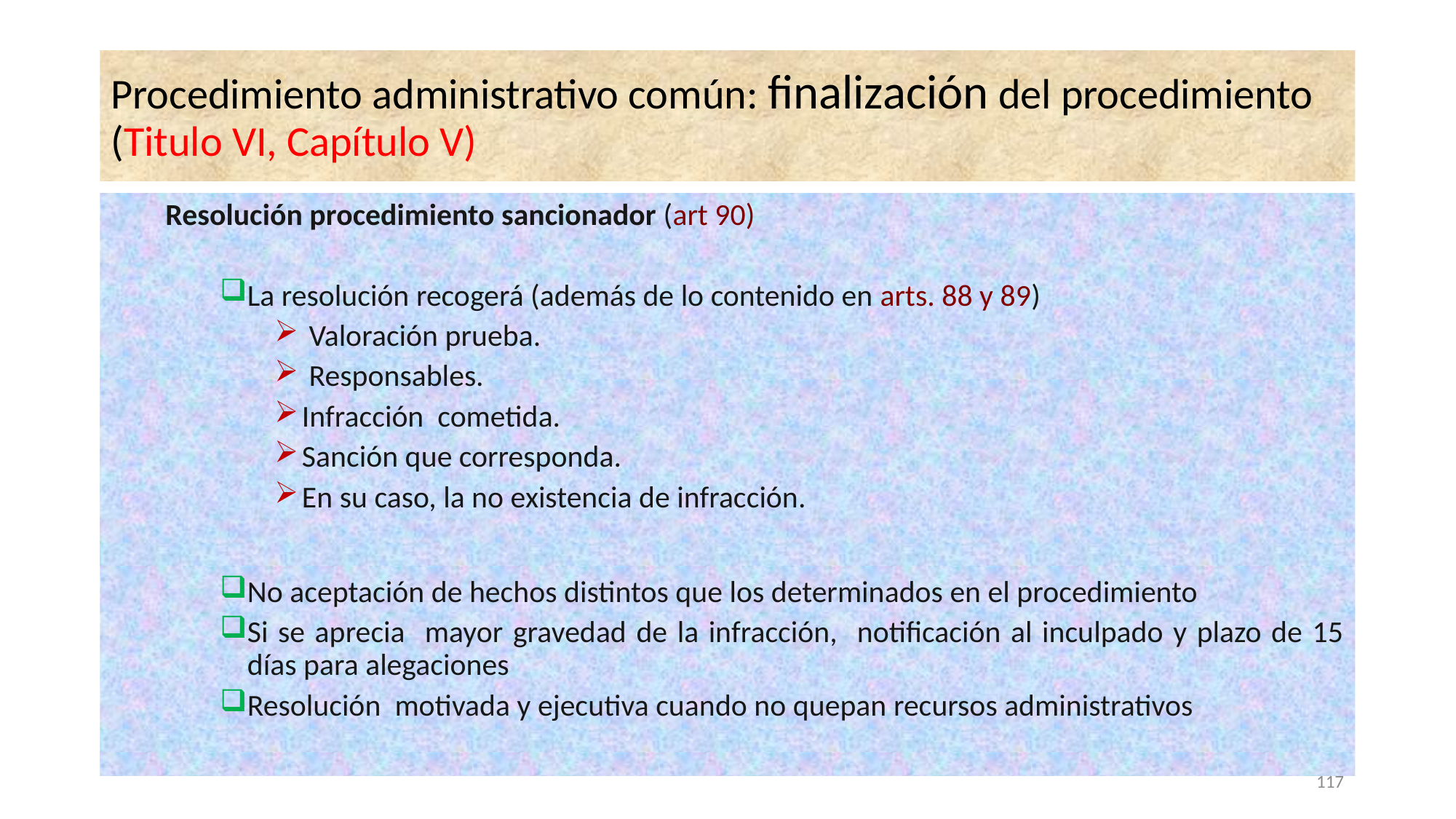

# Procedimiento administrativo común: finalización del procedimiento (Titulo VI, Capítulo V)
Resolución procedimiento sancionador (art 90)

La resolución recogerá (además de lo contenido en arts. 88 y 89)
 Valoración prueba.
 Responsables.
Infracción  cometida.
Sanción que corresponda.
En su caso, la no existencia de infracción.

No aceptación de hechos distintos que los determinados en el procedimiento
Si se aprecia  mayor gravedad de la infracción,  notificación al inculpado y plazo de 15 días para alegaciones
Resolución  motivada y ejecutiva cuando no quepan recursos administrativos

117